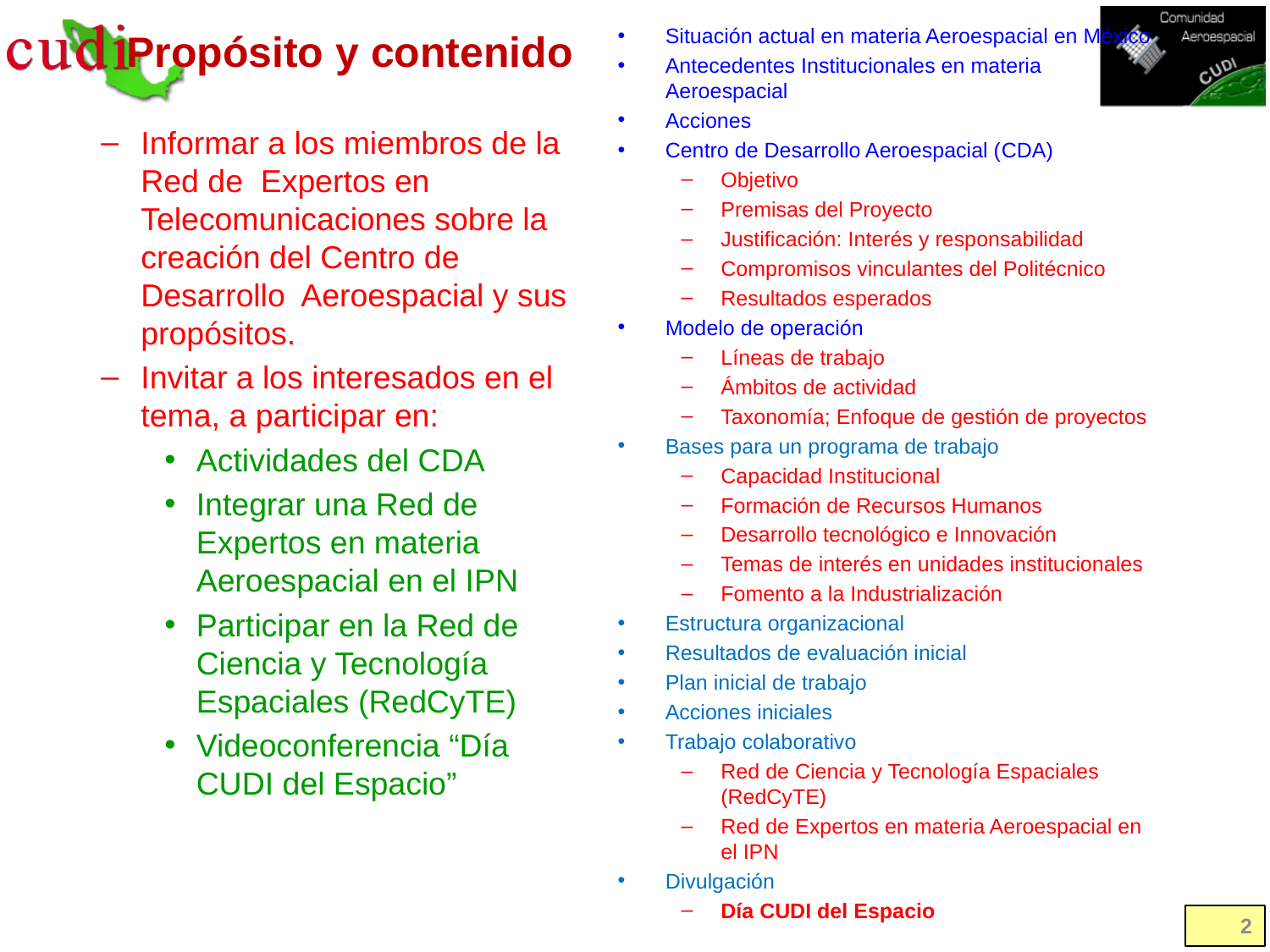

# Propósito y contenido
Situación actual en materia Aeroespacial en México
Antecedentes Institucionales en materia Aeroespacial
Acciones
Centro de Desarrollo Aeroespacial (CDA)
Objetivo
Premisas del Proyecto
Justificación: Interés y responsabilidad
Compromisos vinculantes del Politécnico
Resultados esperados
Modelo de operación
Líneas de trabajo
Ámbitos de actividad
Taxonomía; Enfoque de gestión de proyectos
Bases para un programa de trabajo
Capacidad Institucional
Formación de Recursos Humanos
Desarrollo tecnológico e Innovación
Temas de interés en unidades institucionales
Fomento a la Industrialización
Estructura organizacional
Resultados de evaluación inicial
Plan inicial de trabajo
Acciones iniciales
Trabajo colaborativo
Red de Ciencia y Tecnología Espaciales (RedCyTE)
Red de Expertos en materia Aeroespacial en el IPN
Divulgación
Día CUDI del Espacio
Informar a los miembros de la Red de  Expertos en Telecomunicaciones sobre la creación del Centro de Desarrollo  Aeroespacial y sus propósitos.
Invitar a los interesados en el tema, a participar en:
Actividades del CDA
Integrar una Red de Expertos en materia Aeroespacial en el IPN
Participar en la Red de Ciencia y Tecnología Espaciales (RedCyTE)
Videoconferencia “Día CUDI del Espacio”
2